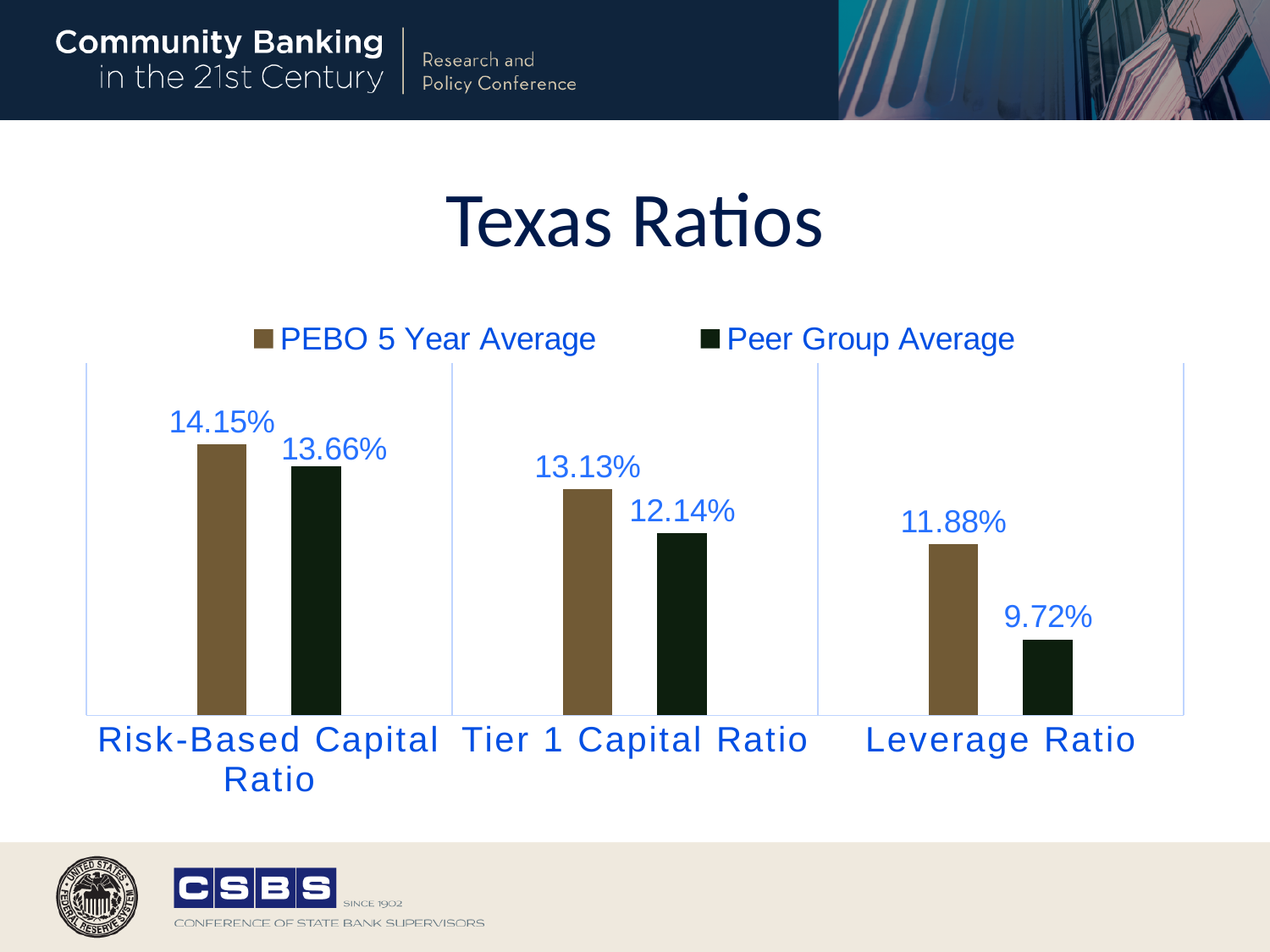

# Texas Ratios

### Chart

| Category | PEBO 5 Year Average | Peer Group Average |
|---|---|---|
| Risk-Based Capital Ratio | 0.14152 | 0.13661000000000004 |
| Tier 1 Capital Ratio | 0.1313 | 0.12144000000000002 |
| Leverage Ratio | 0.11882 | 0.09724 |